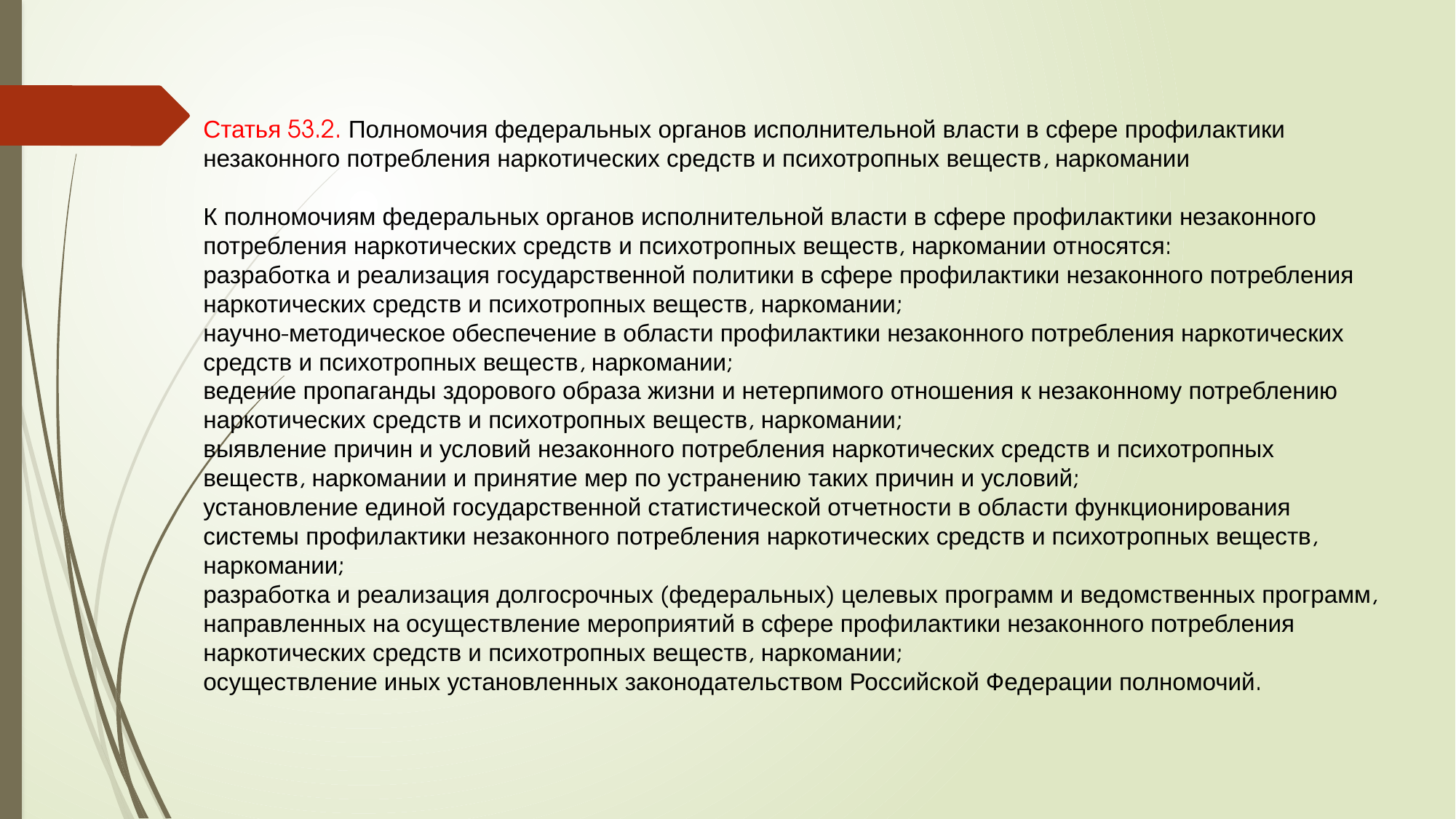

Статья 53.2. Полномочия федеральных органов исполнительной власти в сфере профилактики незаконного потребления наркотических средств и психотропных веществ, наркомании

К полномочиям федеральных органов исполнительной власти в сфере профилактики незаконного потребления наркотических средств и психотропных веществ, наркомании относятся:
разработка и реализация государственной политики в сфере профилактики незаконного потребления наркотических средств и психотропных веществ, наркомании;
научно-методическое обеспечение в области профилактики незаконного потребления наркотических средств и психотропных веществ, наркомании;
ведение пропаганды здорового образа жизни и нетерпимого отношения к незаконному потреблению наркотических средств и психотропных веществ, наркомании;
выявление причин и условий незаконного потребления наркотических средств и психотропных веществ, наркомании и принятие мер по устранению таких причин и условий;
установление единой государственной статистической отчетности в области функционирования системы профилактики незаконного потребления наркотических средств и психотропных веществ, наркомании;
разработка и реализация долгосрочных (федеральных) целевых программ и ведомственных программ, направленных на осуществление мероприятий в сфере профилактики незаконного потребления наркотических средств и психотропных веществ, наркомании;
осуществление иных установленных законодательством Российской Федерации полномочий.